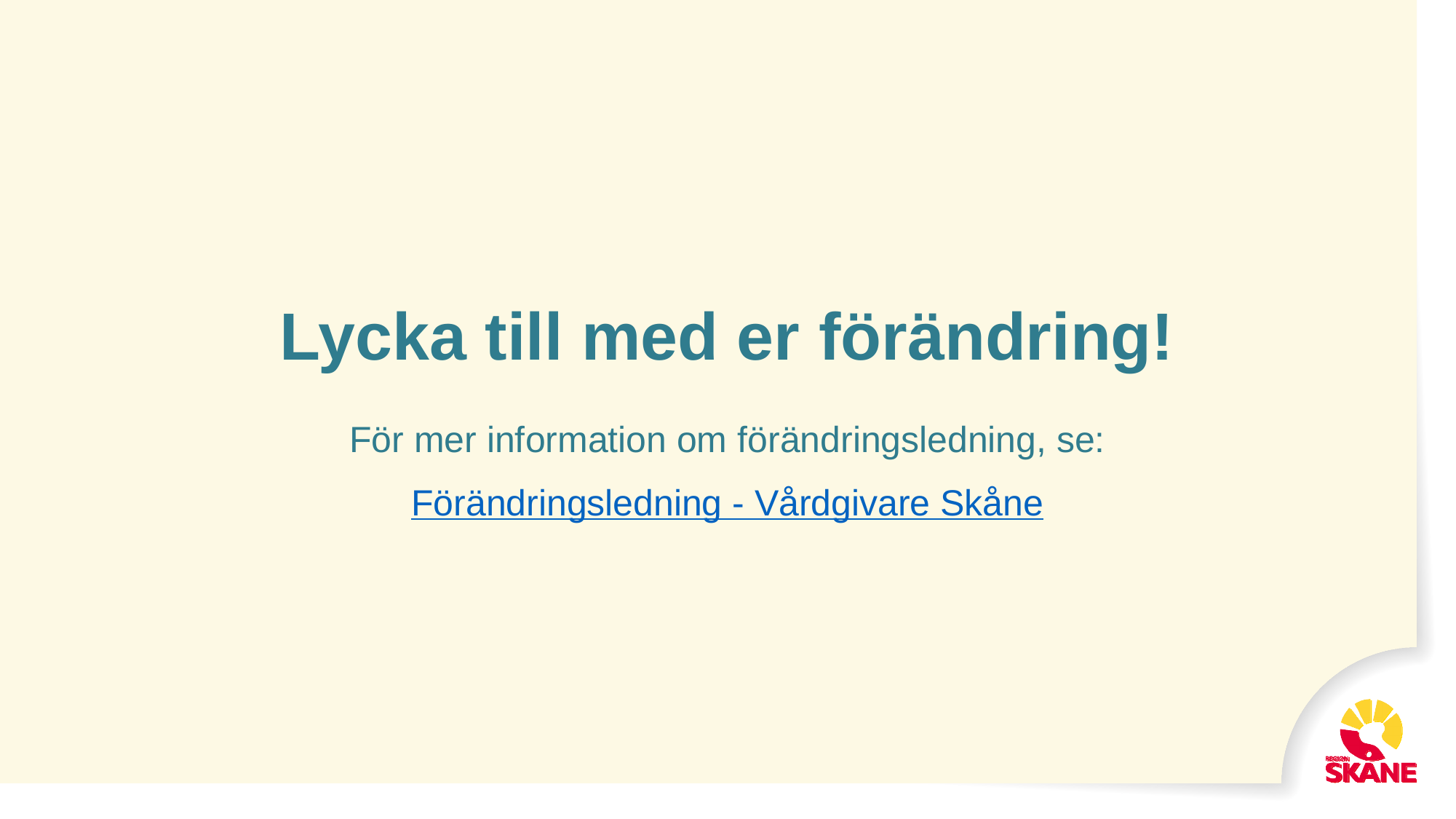

# Lycka till med er förändring!
För mer information om förändringsledning, se:
Förändringsledning - Vårdgivare Skåne